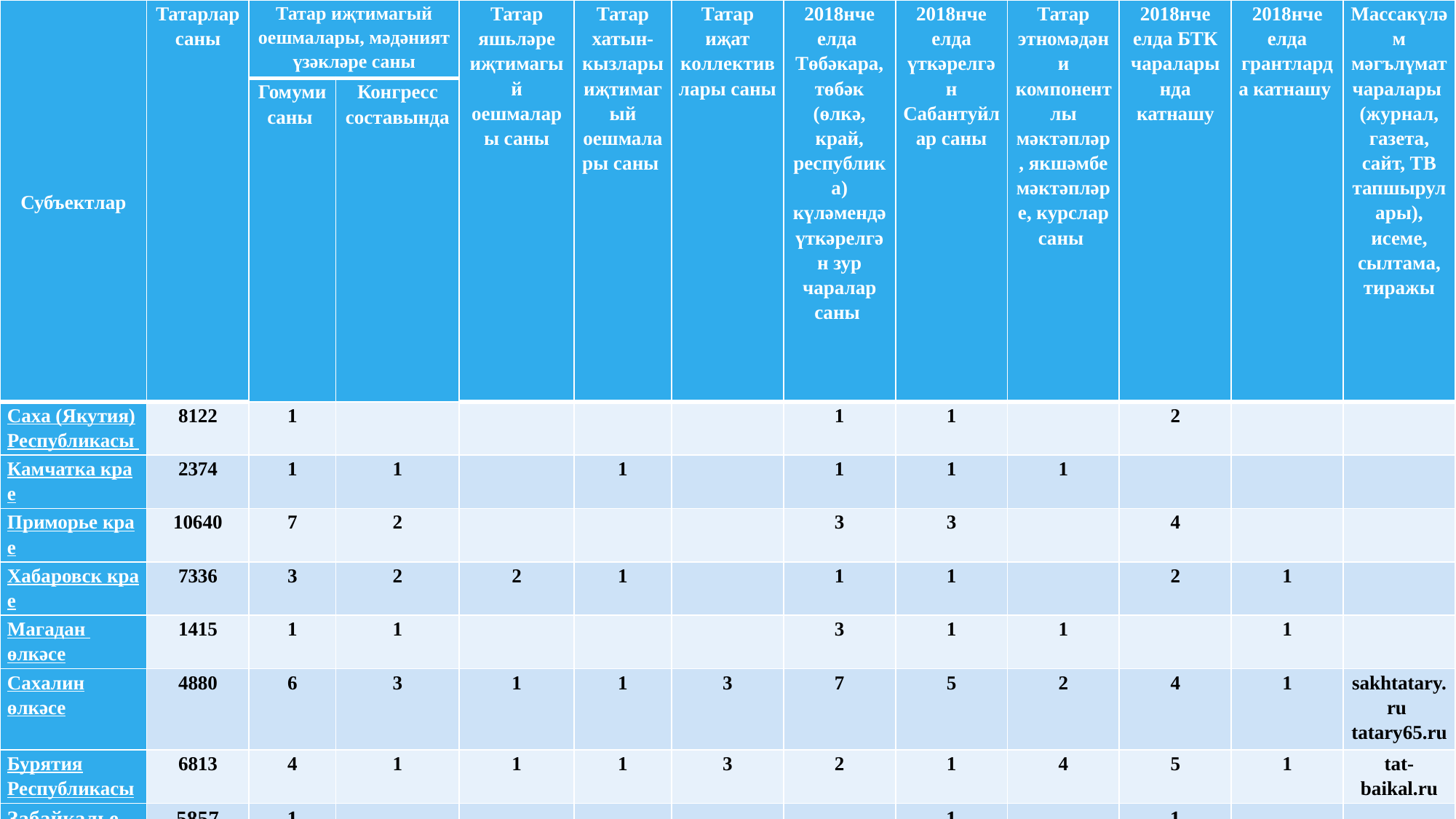

| Субъектлар | Татарлар саны | Татар иҗтимагый оешмалары, мәдәният үзәкләре саны |  | Татар яшьләре иҗтимагый оешмалары саны | Татар хатын-кызлары иҗтимагый оешмалары саны | Татар иҗат коллективлары саны | 2018нче елда Төбәкара, төбәк (өлкә, край, республика) күләмендә үткәрелгән зур чаралар саны | 2018нче елда үткәрелгән Сабантуйлар саны | Татар этномәдәни компонентлы мәктәпләр, якшәмбе мәктәпләре, курслар саны | 2018нче елда БТК чараларында катнашу | 2018нче елда грантларда катнашу | Массакүләм мәгълүмат чаралары (журнал, газета, сайт, ТВ тапшырулары), исеме, сылтама, тиражы |
| --- | --- | --- | --- | --- | --- | --- | --- | --- | --- | --- | --- | --- |
|  |  | Гомуми саны | Конгресс составында |  |  |  |  |  |  |  |  |  |
| Саха (Якутия) Республикасы | 8122 | 1 |  |  |  |  | 1 | 1 |  | 2 |  |  |
| Камчатка крае | 2374 | 1 | 1 |  | 1 |  | 1 | 1 | 1 |  |  |  |
| Приморье крае | 10640 | 7 | 2 |  |  |  | 3 | 3 |  | 4 |  |  |
| Хабаровск крае | 7336 | 3 | 2 | 2 | 1 |  | 1 | 1 |  | 2 | 1 |  |
| Магадан өлкәсе | 1415 | 1 | 1 |  |  |  | 3 | 1 | 1 |  | 1 |  |
| Сахалин өлкәсе | 4880 | 6 | 3 | 1 | 1 | 3 | 7 | 5 | 2 | 4 | 1 | sakhtatary.ru tatary65.ru |
| Бурятия Республикасы | 6813 | 4 | 1 | 1 | 1 | 3 | 2 | 1 | 4 | 5 | 1 | tat-baikal.ru |
| Забайкалье крае | 5857 | 1 |  |  |  |  |  | 1 |  | 1 |  |  |